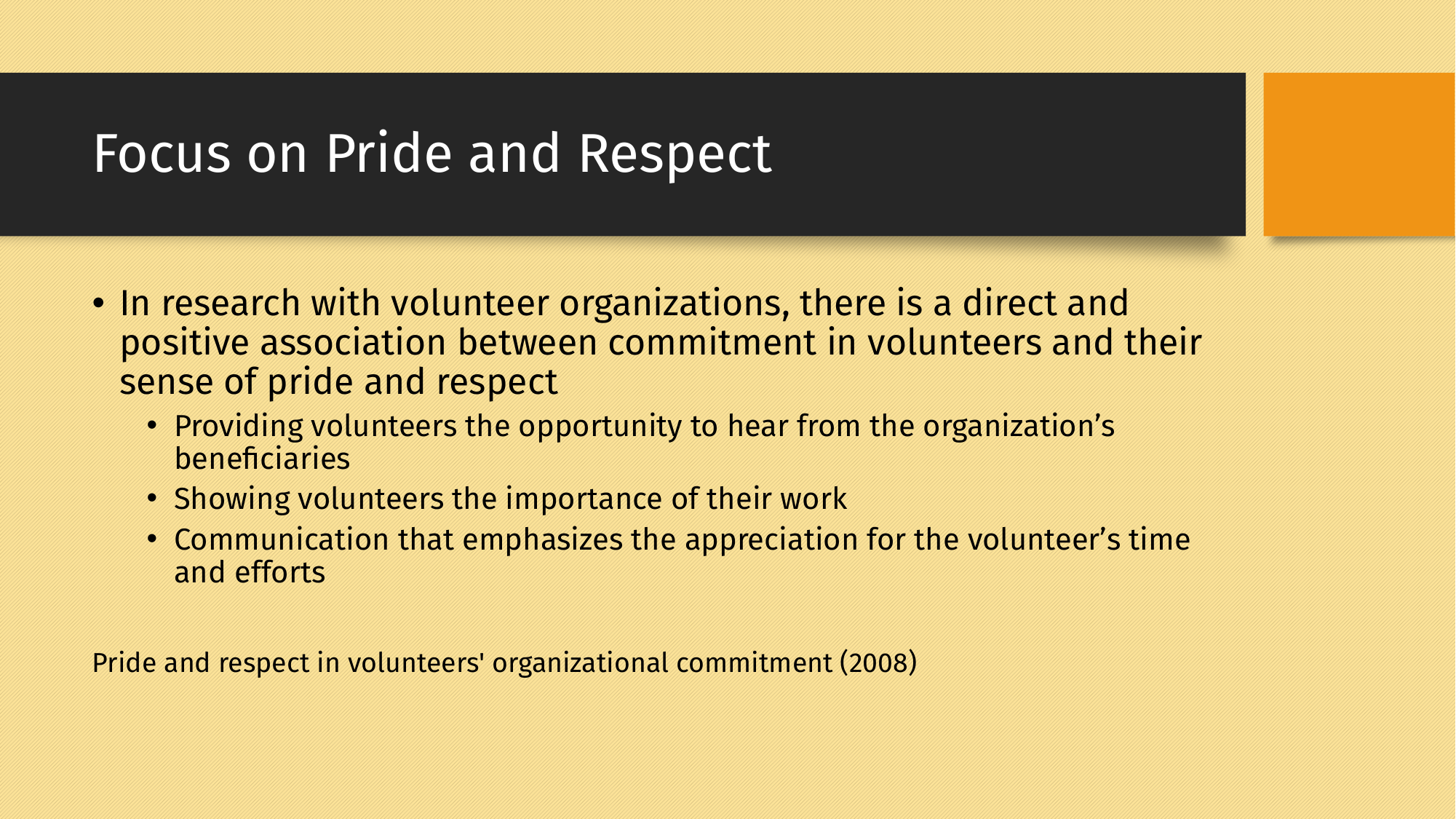

# Focus on Pride and Respect
In research with volunteer organizations, there is a direct and positive association between commitment in volunteers and their sense of pride and respect
Providing volunteers the opportunity to hear from the organization’s beneficiaries
Showing volunteers the importance of their work
Communication that emphasizes the appreciation for the volunteer’s time and efforts

Pride and respect in volunteers' organizational commitment (2008)